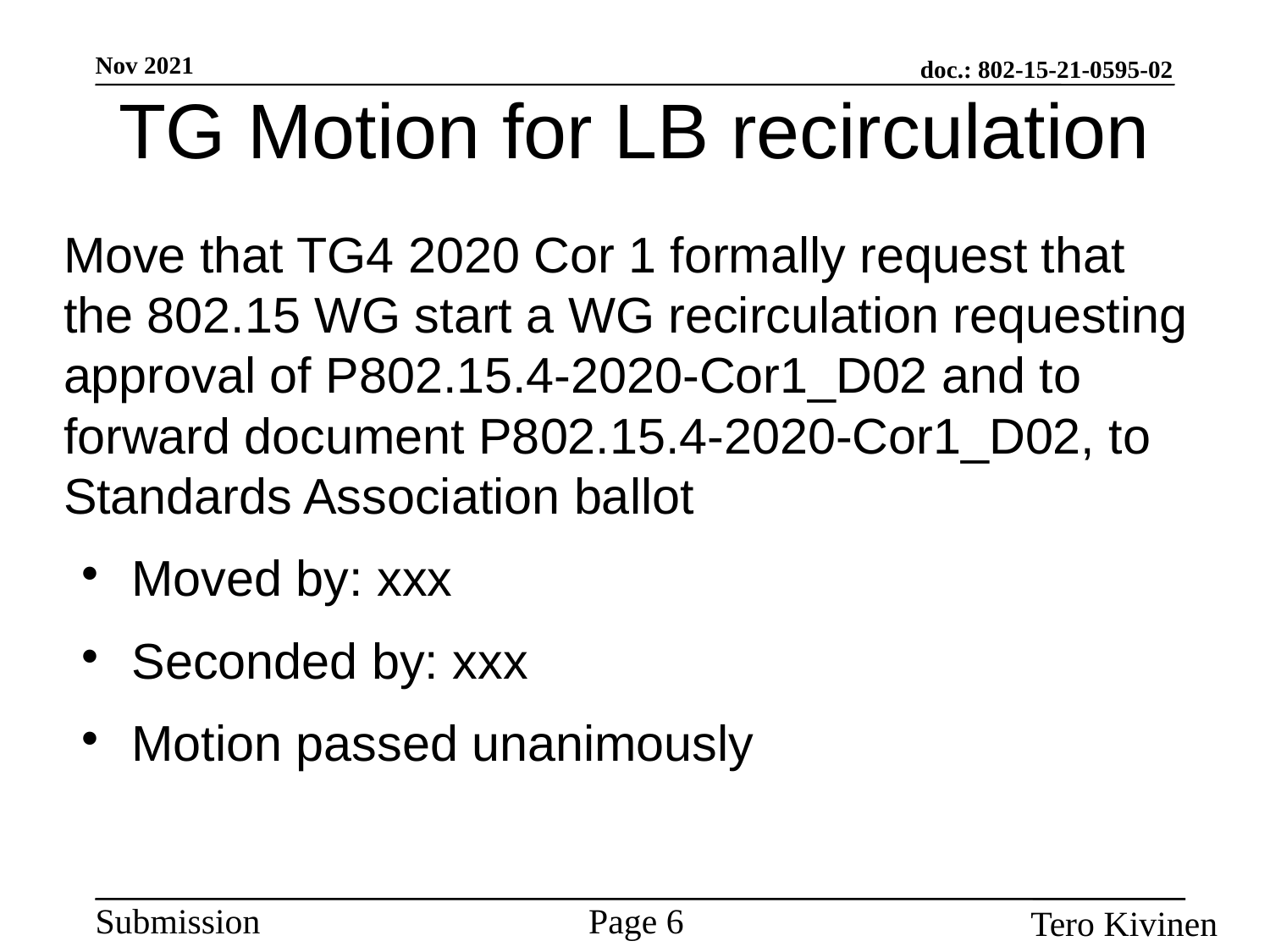

TG Motion for LB recirculation
Move that TG4 2020 Cor 1 formally request that the 802.15 WG start a WG recirculation requesting approval of P802.15.4-2020-Cor1_D02 and to forward document P802.15.4-2020-Cor1_D02, to Standards Association ballot
Moved by: xxx
Seconded by: xxx
Motion passed unanimously